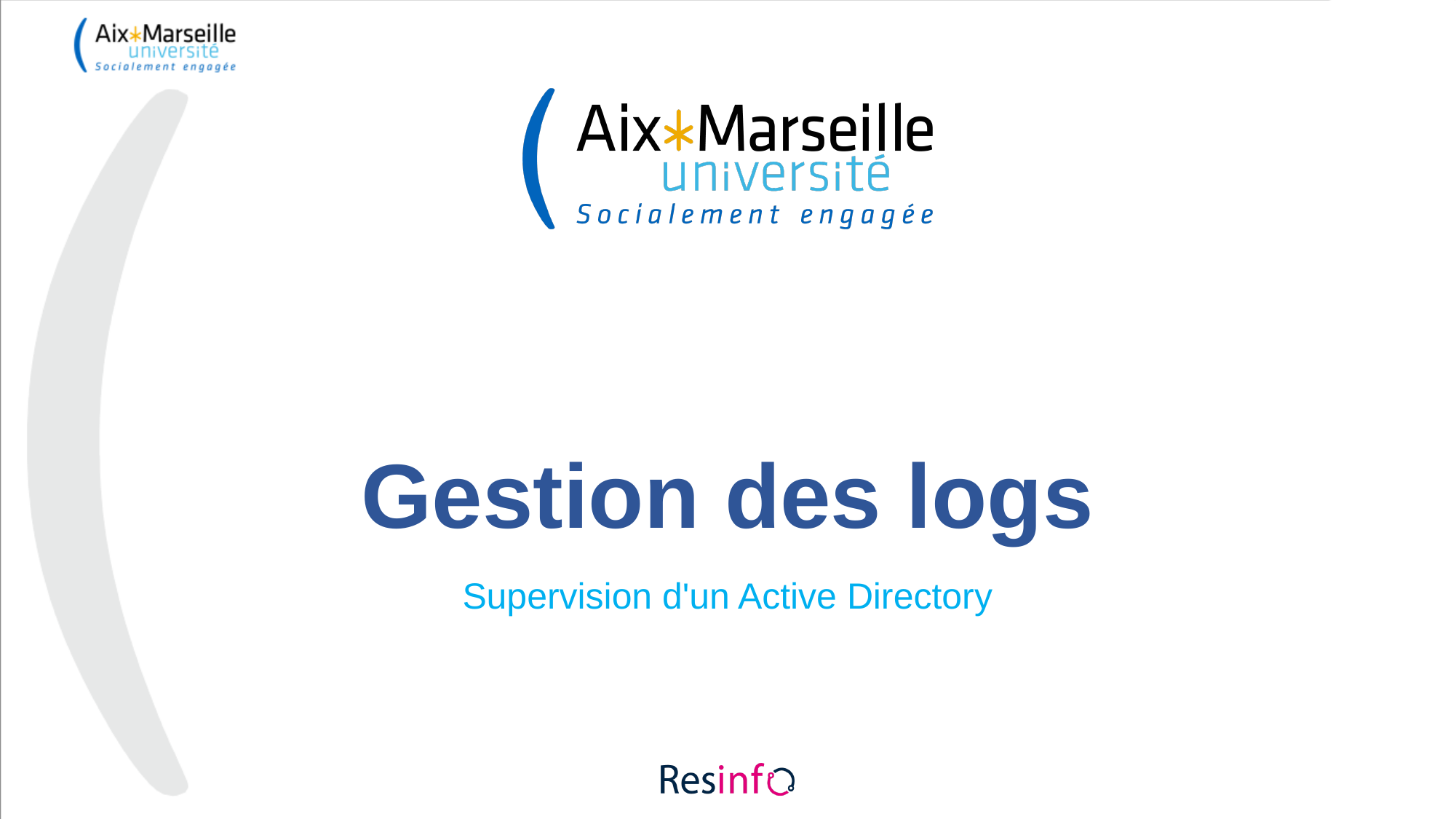

# Gestion des logs
Supervision d'un Active Directory